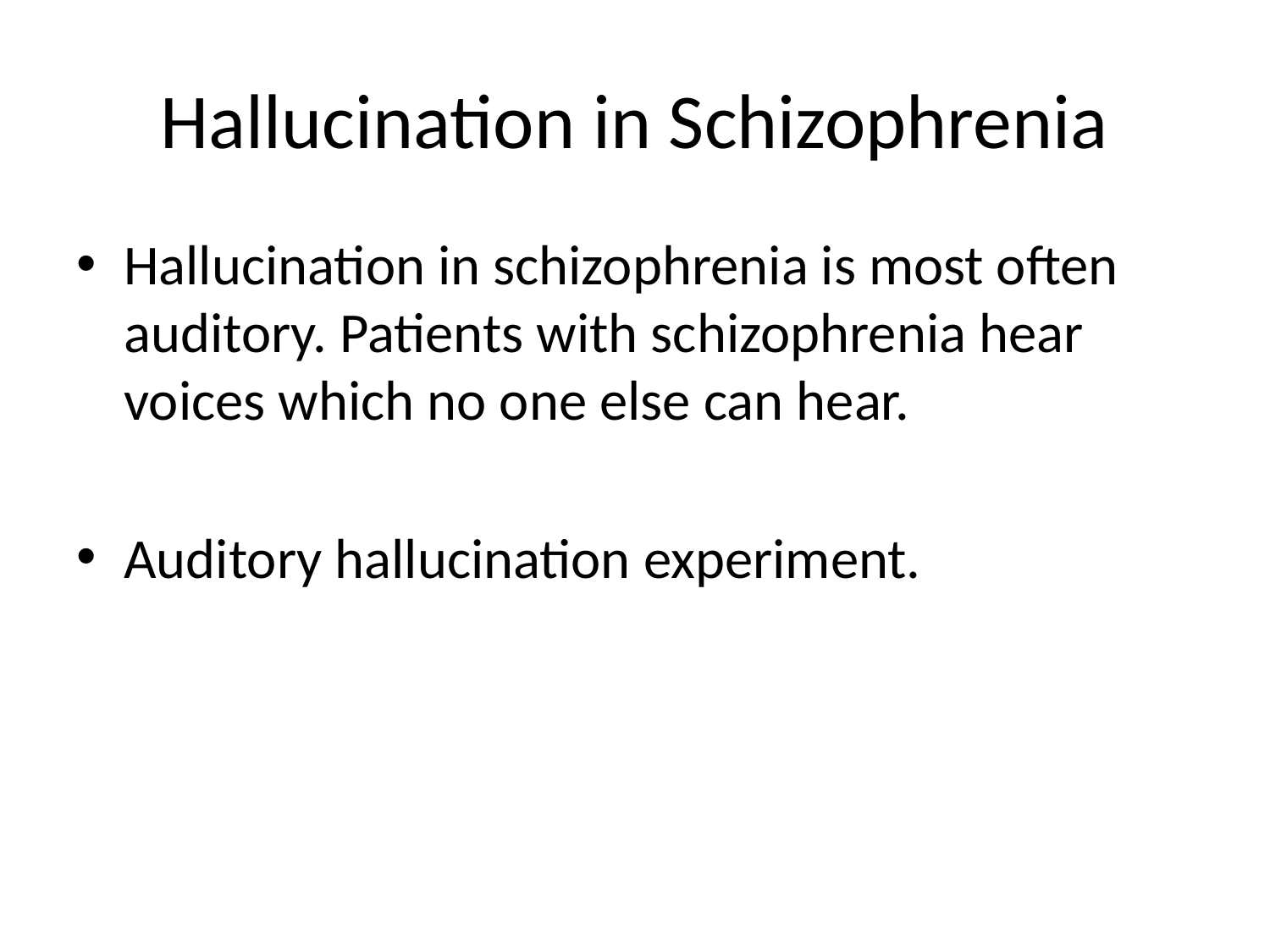

# Hallucination in Schizophrenia
Hallucination in schizophrenia is most often auditory. Patients with schizophrenia hear voices which no one else can hear.

Auditory hallucination experiment.